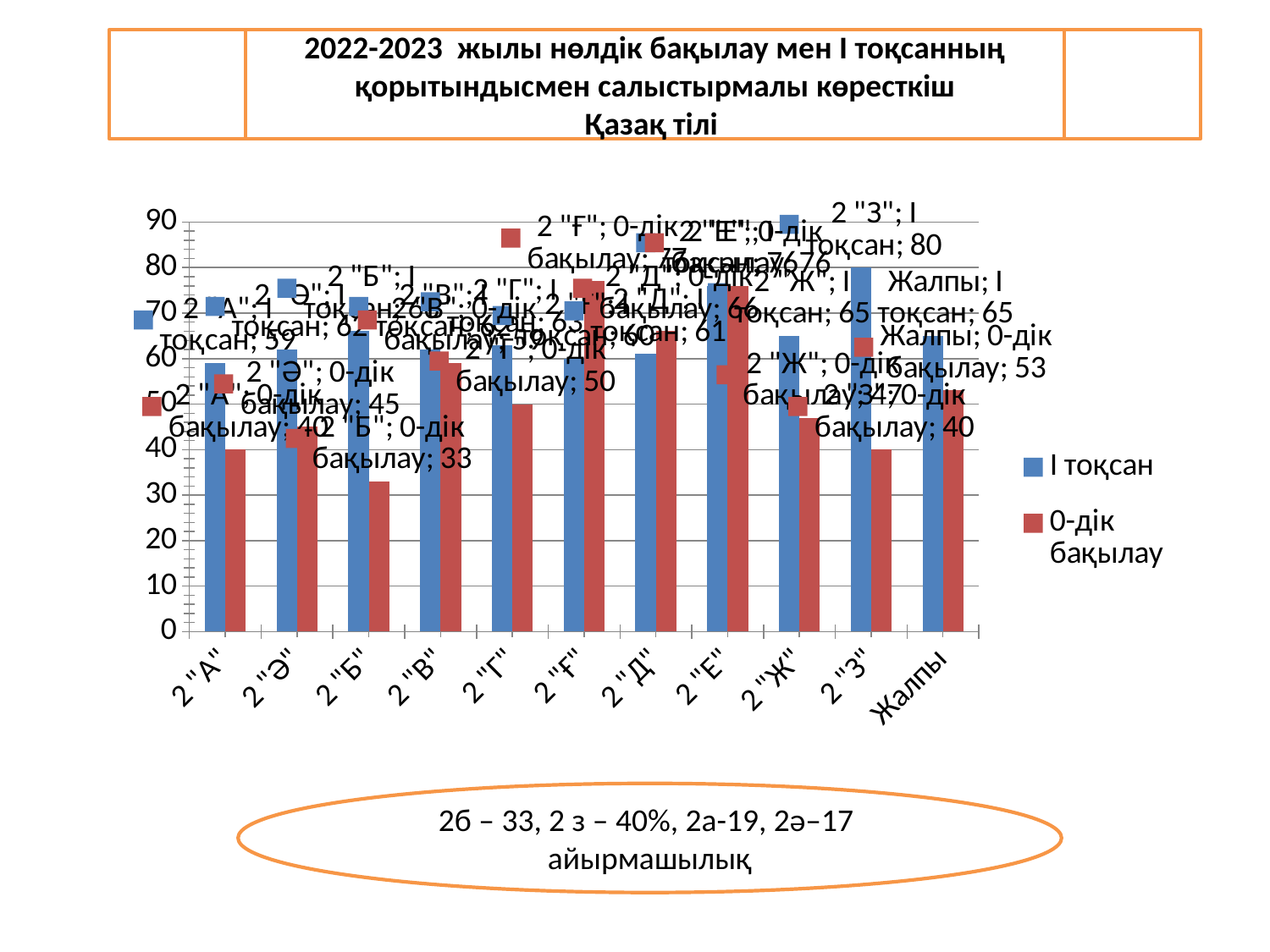

2022-2023  жылы нөлдік бақылау мен І тоқсанның қорытындысмен салыстырмалы көресткіш
Қазақ тілі

### Chart

| Category | І тоқсан | 0-дік бақылау |
|---|---|---|
| 2 "А" | 59.0 | 40.0 |
| 2 "Ә" | 62.0 | 45.0 |
| 2 "Б" | 66.0 | 33.0 |
| 2 "В" | 62.0 | 59.0 |
| 2 "Г" | 63.0 | 50.0 |
| 2 "Ғ" | 60.0 | 77.0 |
| 2 "Д" | 61.0 | 66.0 |
| 2 "Е" | 76.0 | 76.0 |
| 2 "Ж" | 65.0 | 47.0 |
| 2 "З" | 80.0 | 40.0 |
| Жалпы | 65.0 | 53.0 |
2б – 33, 2 з – 40%, 2а-19, 2ә–17  айырмашылық